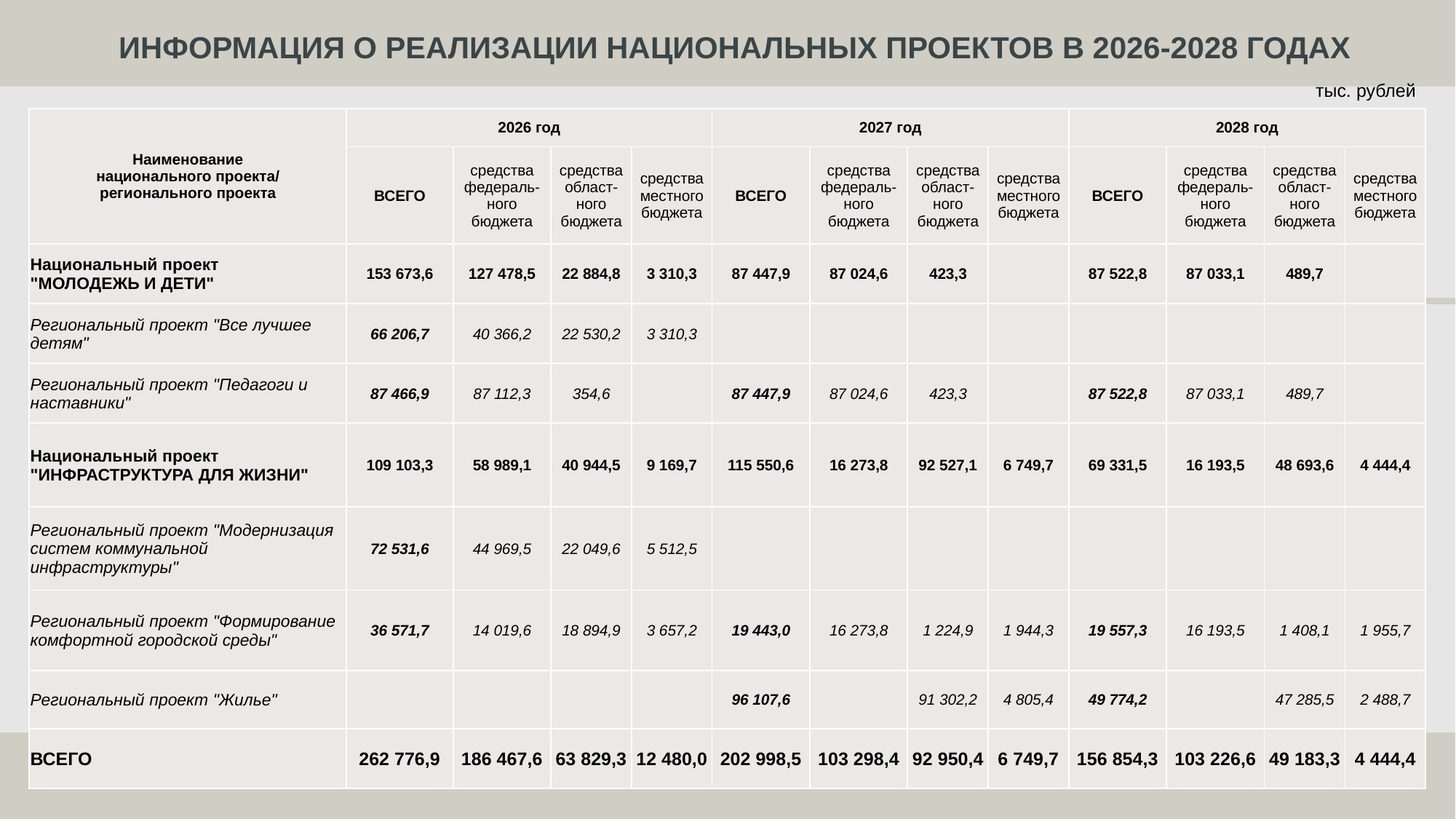

информация о реализации национальных проектов в 2026-2028 годах
тыс. рублей
| Наименование национального проекта/ регионального проекта | 2026 год |  |  |  | 2027 год |  |  |  | 2028 год |  |  |  |
| --- | --- | --- | --- | --- | --- | --- | --- | --- | --- | --- | --- | --- |
|  | ВСЕГО | средства федераль- ного бюджета | средства област- ного бюджета | средства местного бюджета | ВСЕГО | средства федераль- ного бюджета | средства област- ного бюджета | средства местного бюджета | ВСЕГО | средства федераль- ного бюджета | средства област- ного бюджета | средства местного бюджета |
| Национальный проект "МОЛОДЕЖЬ И ДЕТИ" | 153 673,6 | 127 478,5 | 22 884,8 | 3 310,3 | 87 447,9 | 87 024,6 | 423,3 |  | 87 522,8 | 87 033,1 | 489,7 |  |
| Региональный проект "Все лучшее детям" | 66 206,7 | 40 366,2 | 22 530,2 | 3 310,3 |  |  |  |  |  |  |  |  |
| Региональный проект "Педагоги и наставники" | 87 466,9 | 87 112,3 | 354,6 |  | 87 447,9 | 87 024,6 | 423,3 |  | 87 522,8 | 87 033,1 | 489,7 |  |
| Национальный проект "ИНФРАСТРУКТУРА ДЛЯ ЖИЗНИ" | 109 103,3 | 58 989,1 | 40 944,5 | 9 169,7 | 115 550,6 | 16 273,8 | 92 527,1 | 6 749,7 | 69 331,5 | 16 193,5 | 48 693,6 | 4 444,4 |
| Региональный проект "Модернизация систем коммунальной инфраструктуры" | 72 531,6 | 44 969,5 | 22 049,6 | 5 512,5 |  |  |  |  |  |  |  |  |
| Региональный проект "Формирование комфортной городской среды" | 36 571,7 | 14 019,6 | 18 894,9 | 3 657,2 | 19 443,0 | 16 273,8 | 1 224,9 | 1 944,3 | 19 557,3 | 16 193,5 | 1 408,1 | 1 955,7 |
| Региональный проект "Жилье" |  |  |  |  | 96 107,6 |  | 91 302,2 | 4 805,4 | 49 774,2 |  | 47 285,5 | 2 488,7 |
| ВСЕГО | 262 776,9 | 186 467,6 | 63 829,3 | 12 480,0 | 202 998,5 | 103 298,4 | 92 950,4 | 6 749,7 | 156 854,3 | 103 226,6 | 49 183,3 | 4 444,4 |